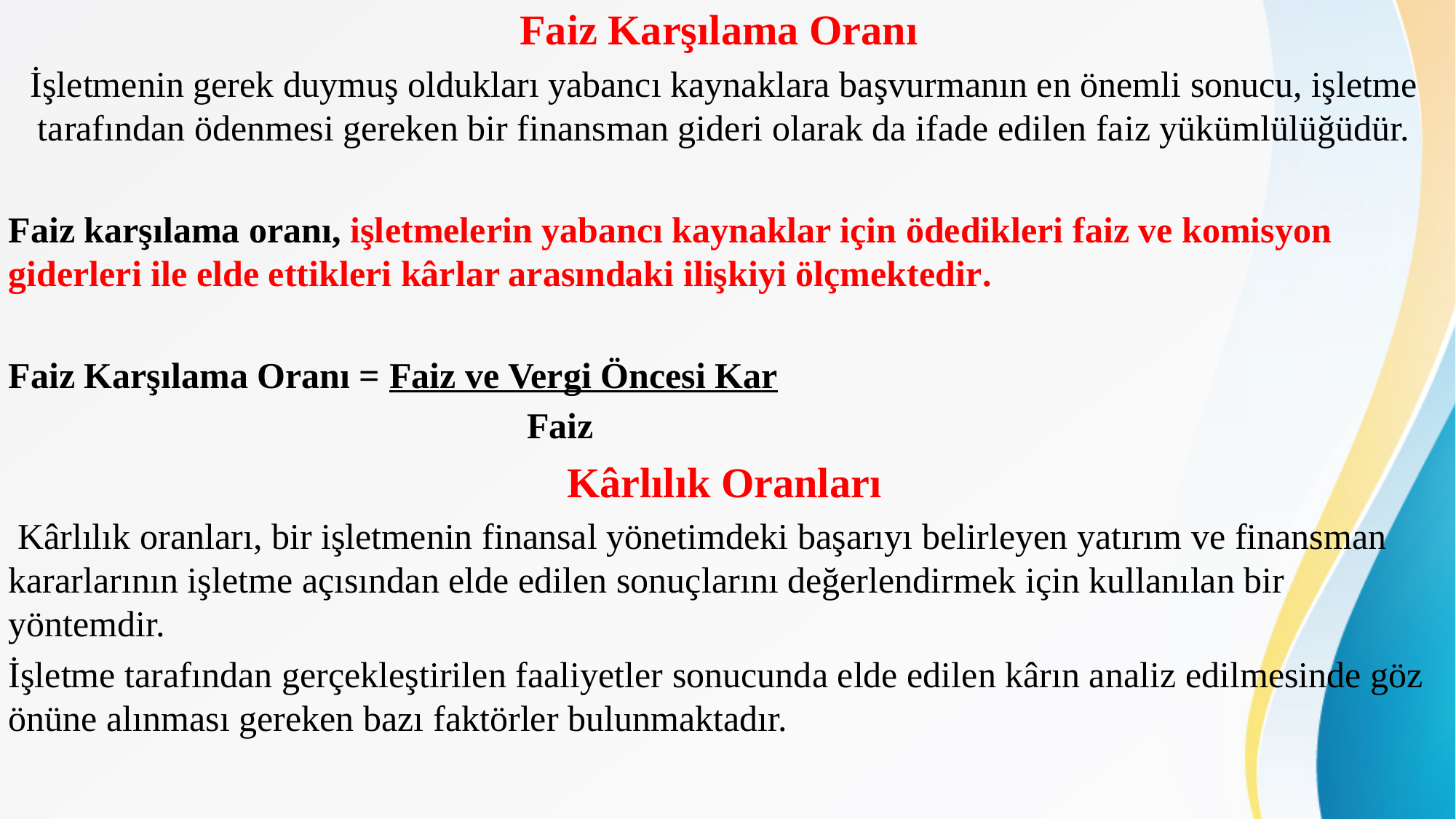

Faiz Karşılama Oranı
İşletmenin gerek duymuş oldukları yabancı kaynaklara başvurmanın en önemli sonucu, işletme tarafından ödenmesi gereken bir finansman gideri olarak da ifade edilen faiz yükümlülüğüdür.

Faiz karşılama oranı, işletmelerin yabancı kaynaklar için ödedikleri faiz ve komisyon giderleri ile elde ettikleri kârlar arasındaki ilişkiyi ölçmektedir.

Faiz Karşılama Oranı = Faiz ve Vergi Öncesi Kar
                                                         Faiz
Kârlılık Oranları
 Kârlılık oranları, bir işletmenin finansal yönetimdeki başarıyı belirleyen yatırım ve finansman kararlarının işletme açısından elde edilen sonuçlarını değerlendirmek için kullanılan bir yöntemdir.
İşletme tarafından gerçekleştirilen faaliyetler sonucunda elde edilen kârın analiz edilmesinde göz önüne alınması gereken bazı faktörler bulunmaktadır.